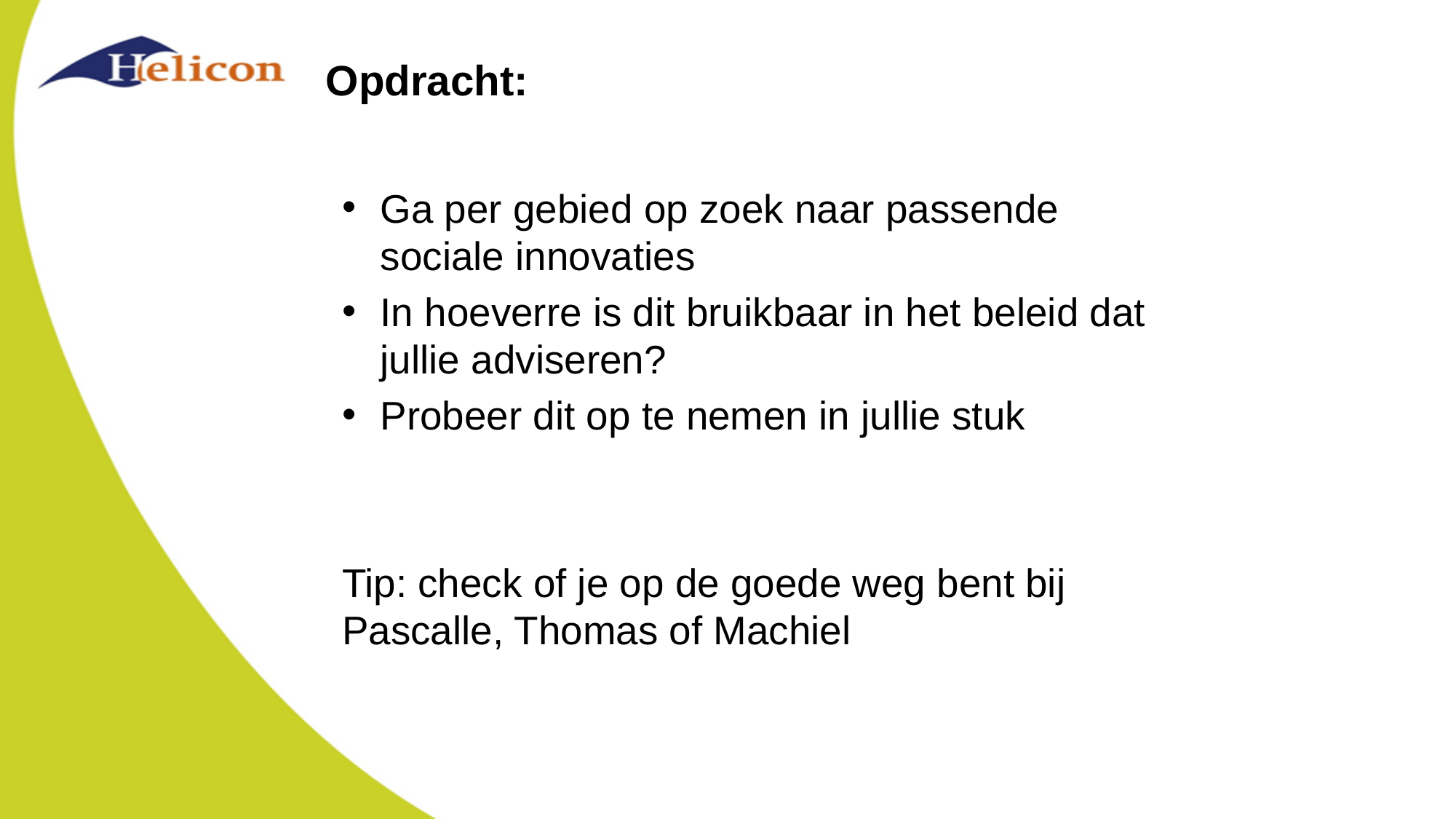

# Opdracht:
Ga per gebied op zoek naar passende  sociale innovaties
In hoeverre is dit bruikbaar in het beleid dat jullie adviseren?
Probeer dit op te nemen in jullie stuk

Tip: check of je op de goede weg bent bij Pascalle, Thomas of Machiel